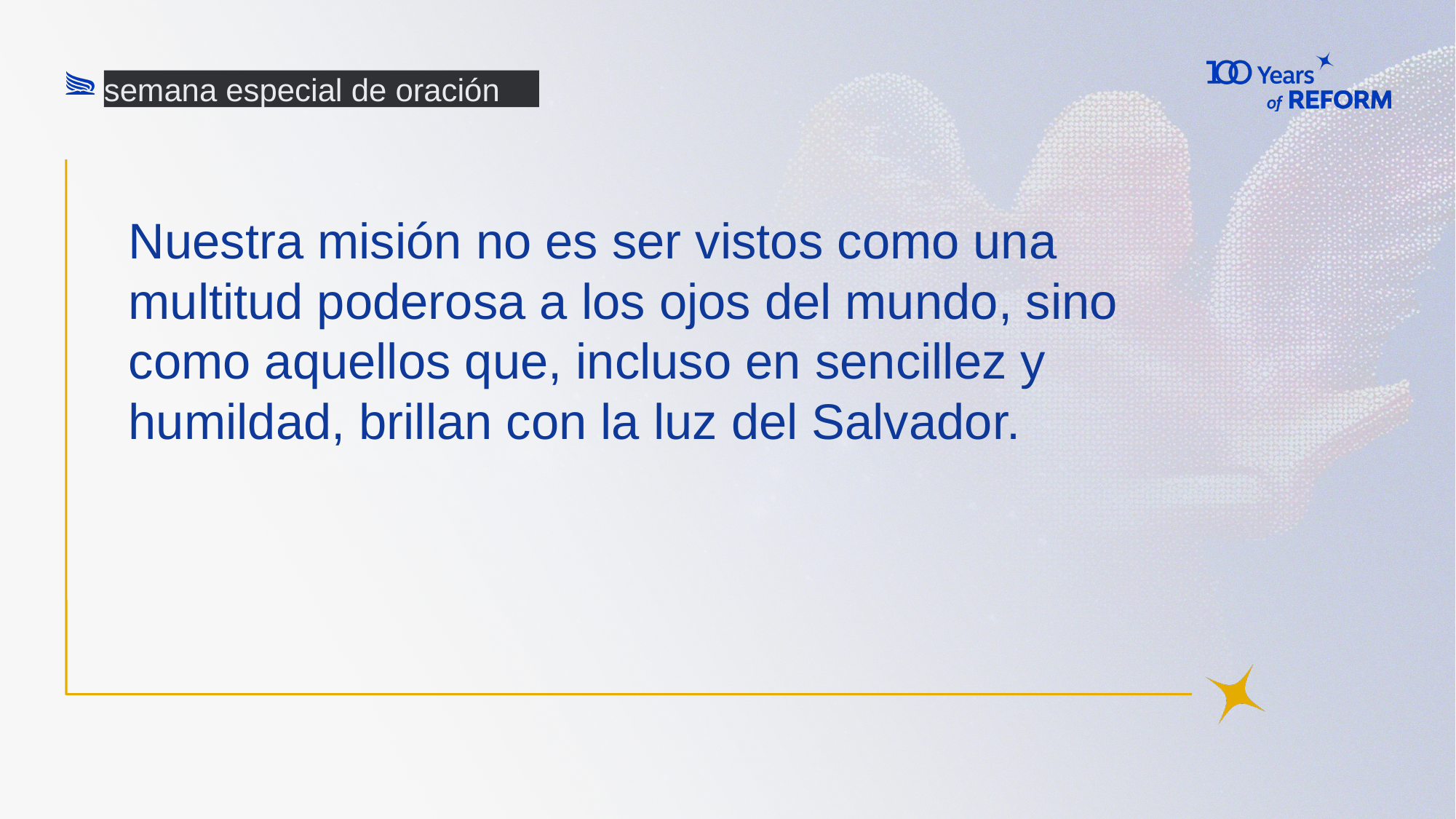

semana especial de oración
# Nuestra misión no es ser vistos como una multitud poderosa a los ojos del mundo, sino como aquellos que, incluso en sencillez y humildad, brillan con la luz del Salvador.